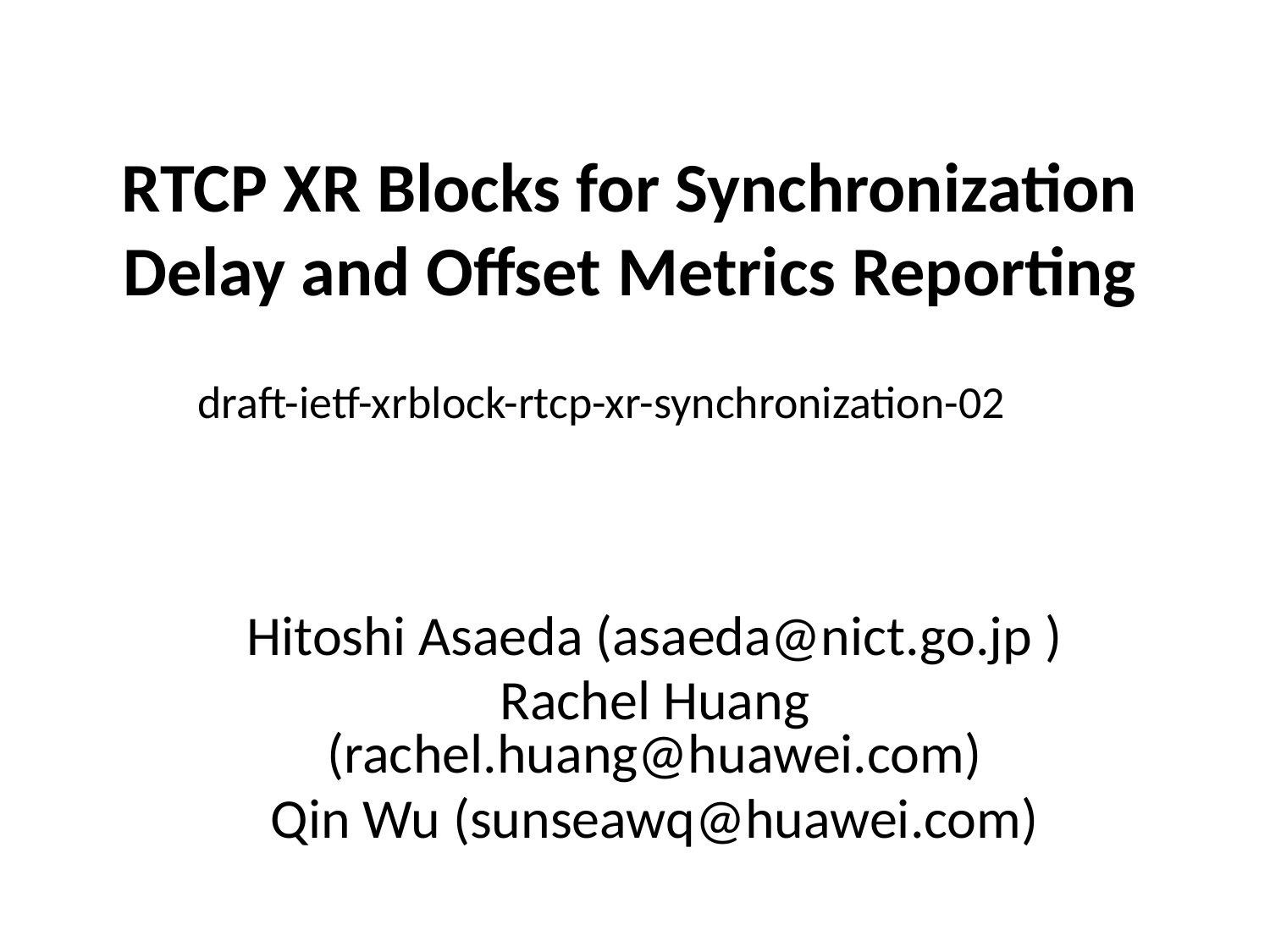

# RTCP XR Blocks for Synchronization Delay and Offset Metrics Reporting
draft-ietf-xrblock-rtcp-xr-synchronization-02
Hitoshi Asaeda (asaeda@nict.go.jp )
Rachel Huang (rachel.huang@huawei.com)
Qin Wu (sunseawq@huawei.com)